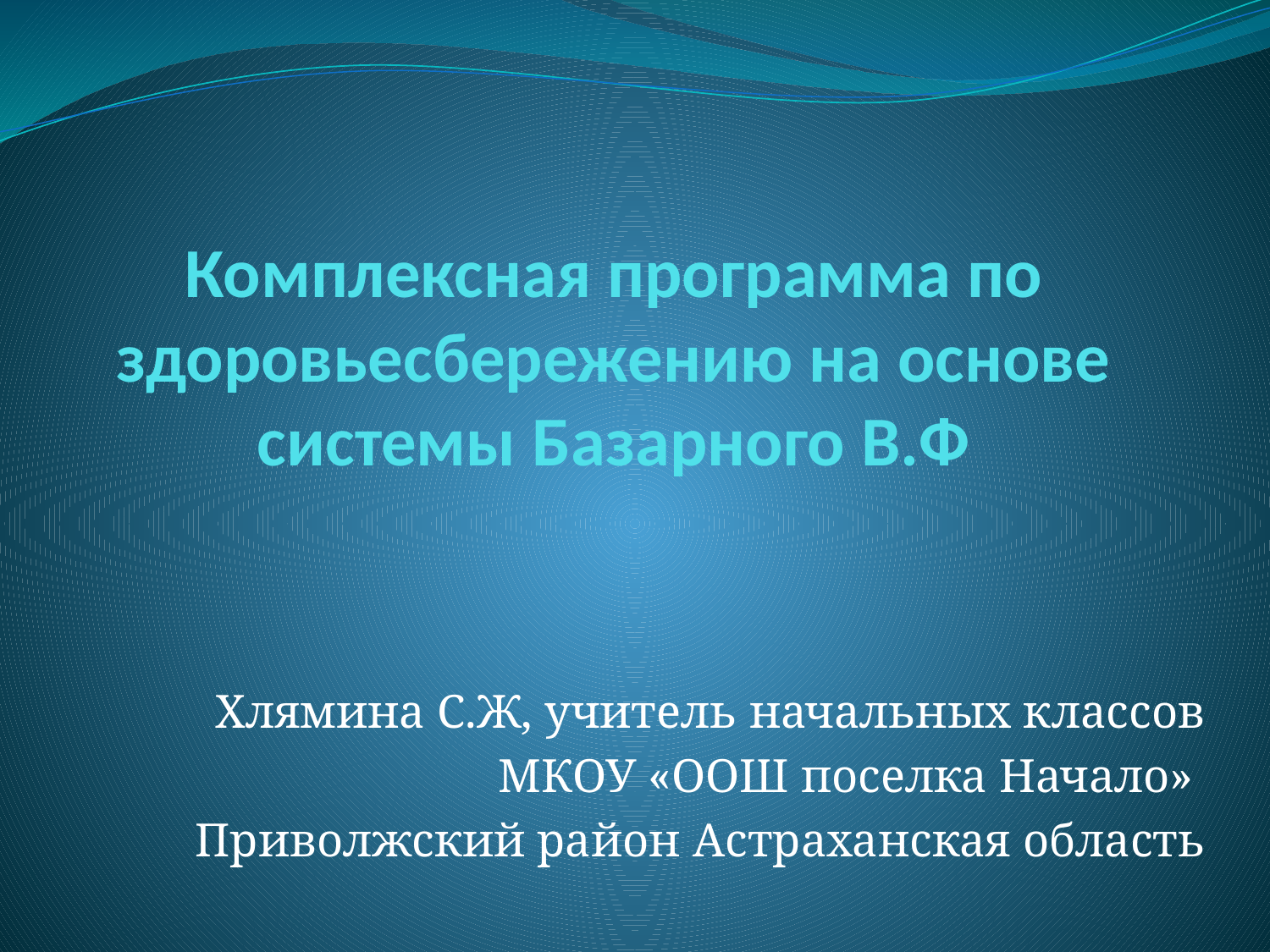

# Комплексная программа по здоровьесбережению на основе системы Базарного В.Ф
Хлямина С.Ж, учитель начальных классов
МКОУ «ООШ поселка Начало»
Приволжский район Астраханская область